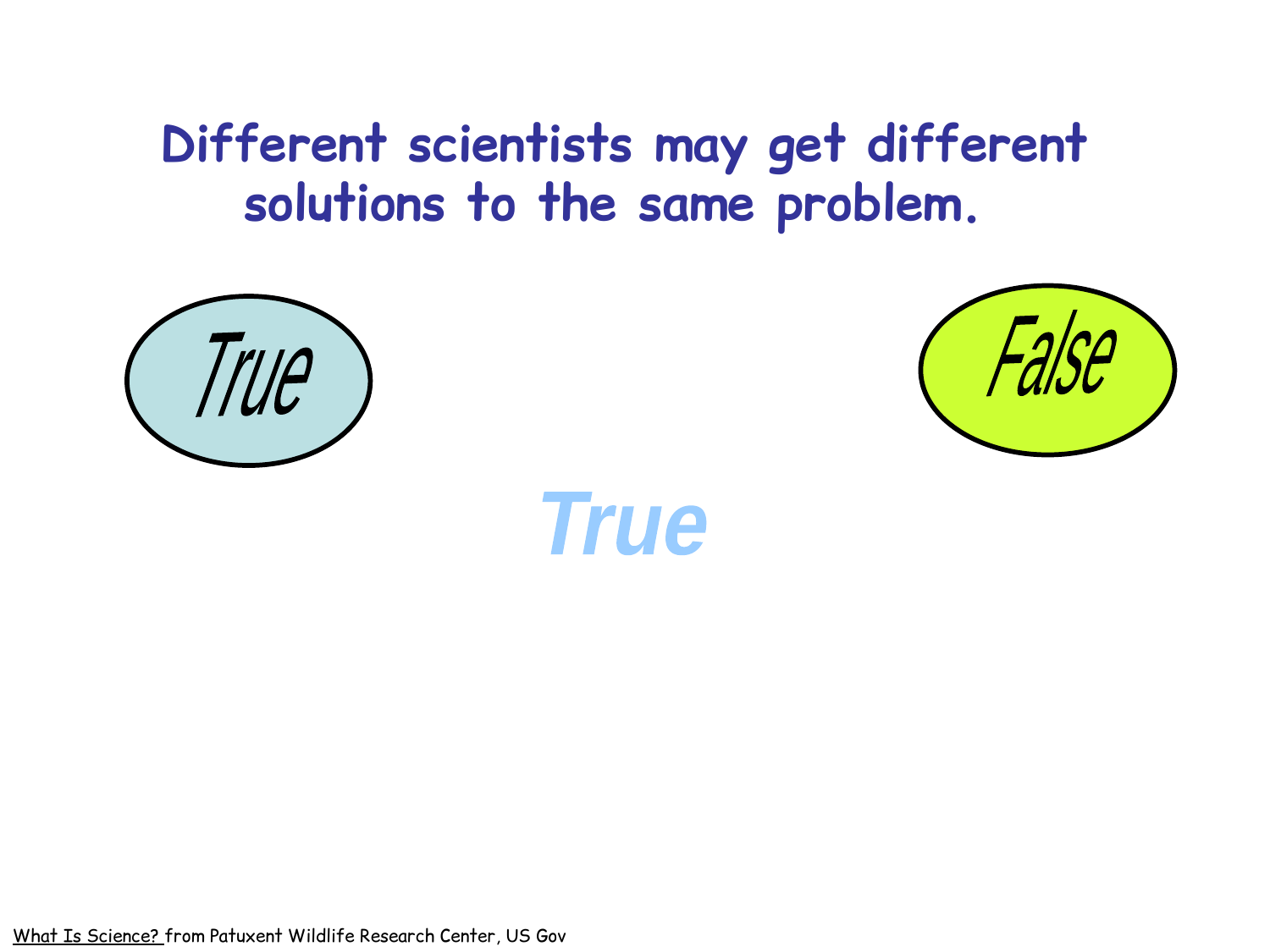

Different scientists may get different solutions to the same problem.

False

True
True
What Is Science? from Patuxent Wildlife Research Center, US Gov